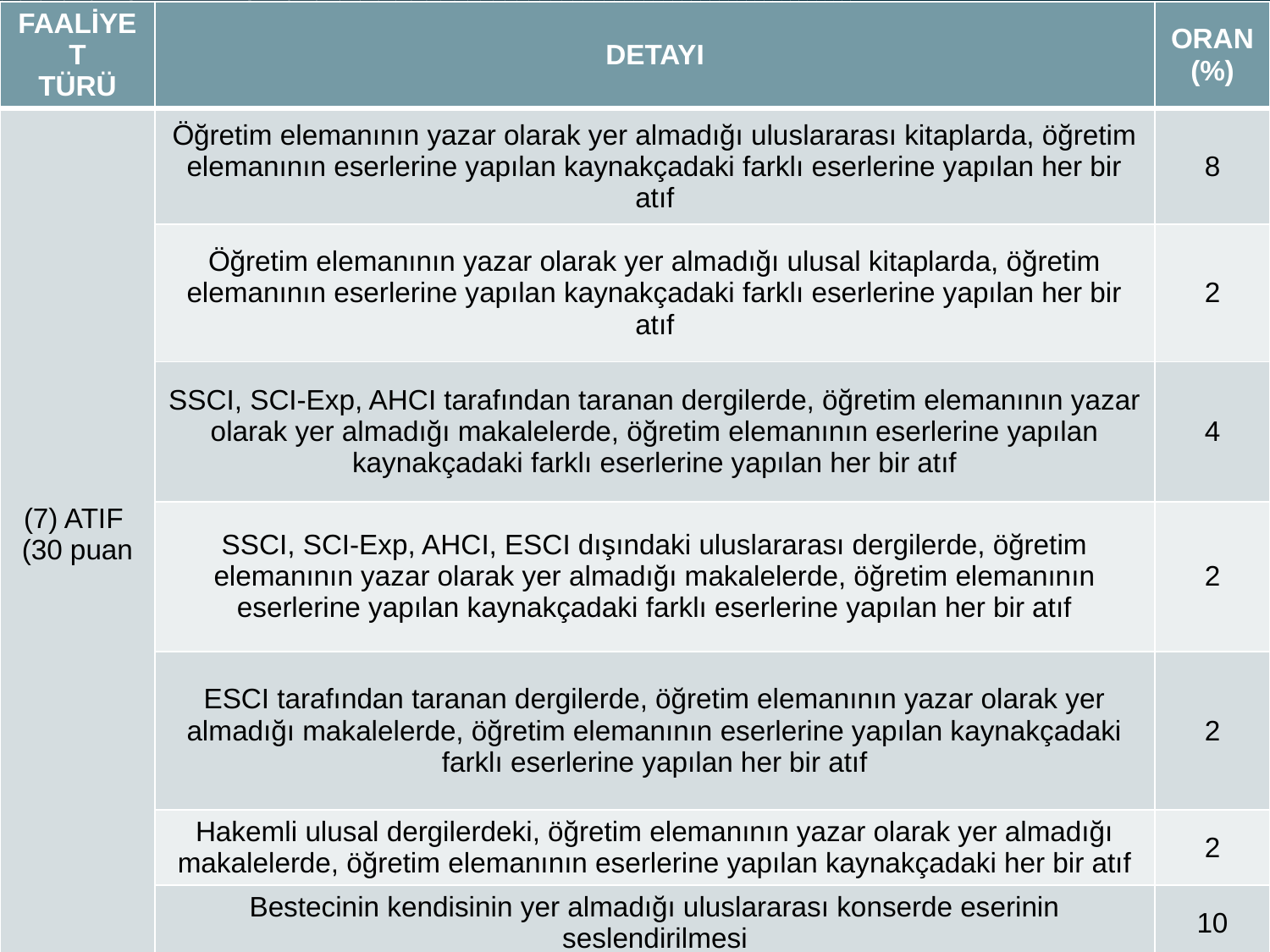

| FAALİYET TÜRÜ | DETAYI | ORAN (%) |
| --- | --- | --- |
| (7) ATIF (30 puan | Öğretim elemanının yazar olarak yer almadığı uluslararası kitaplarda, öğretim elemanının eserlerine yapılan kaynakçadaki farklı eserlerine yapılan her bir atıf | 8 |
|  | Öğretim elemanının yazar olarak yer almadığı ulusal kitaplarda, öğretim elemanının eserlerine yapılan kaynakçadaki farklı eserlerine yapılan her bir atıf | 2 |
|  | SSCI, SCI-Exp, AHCI tarafından taranan dergilerde, öğretim elemanının yazar olarak yer almadığı makalelerde, öğretim elemanının eserlerine yapılan kaynakçadaki farklı eserlerine yapılan her bir atıf | 4 |
|  | SSCI, SCI-Exp, AHCI, ESCI dışındaki uluslararası dergilerde, öğretim elemanının yazar olarak yer almadığı makalelerde, öğretim elemanının eserlerine yapılan kaynakçadaki farklı eserlerine yapılan her bir atıf | 2 |
|  | ESCI tarafından taranan dergilerde, öğretim elemanının yazar olarak yer almadığı makalelerde, öğretim elemanının eserlerine yapılan kaynakçadaki farklı eserlerine yapılan her bir atıf | 2 |
|  | Hakemli ulusal dergilerdeki, öğretim elemanının yazar olarak yer almadığı makalelerde, öğretim elemanının eserlerine yapılan kaynakçadaki her bir atıf | 2 |
|  | Bestecinin kendisinin yer almadığı uluslararası konserde eserinin seslendirilmesi | 10 |
#